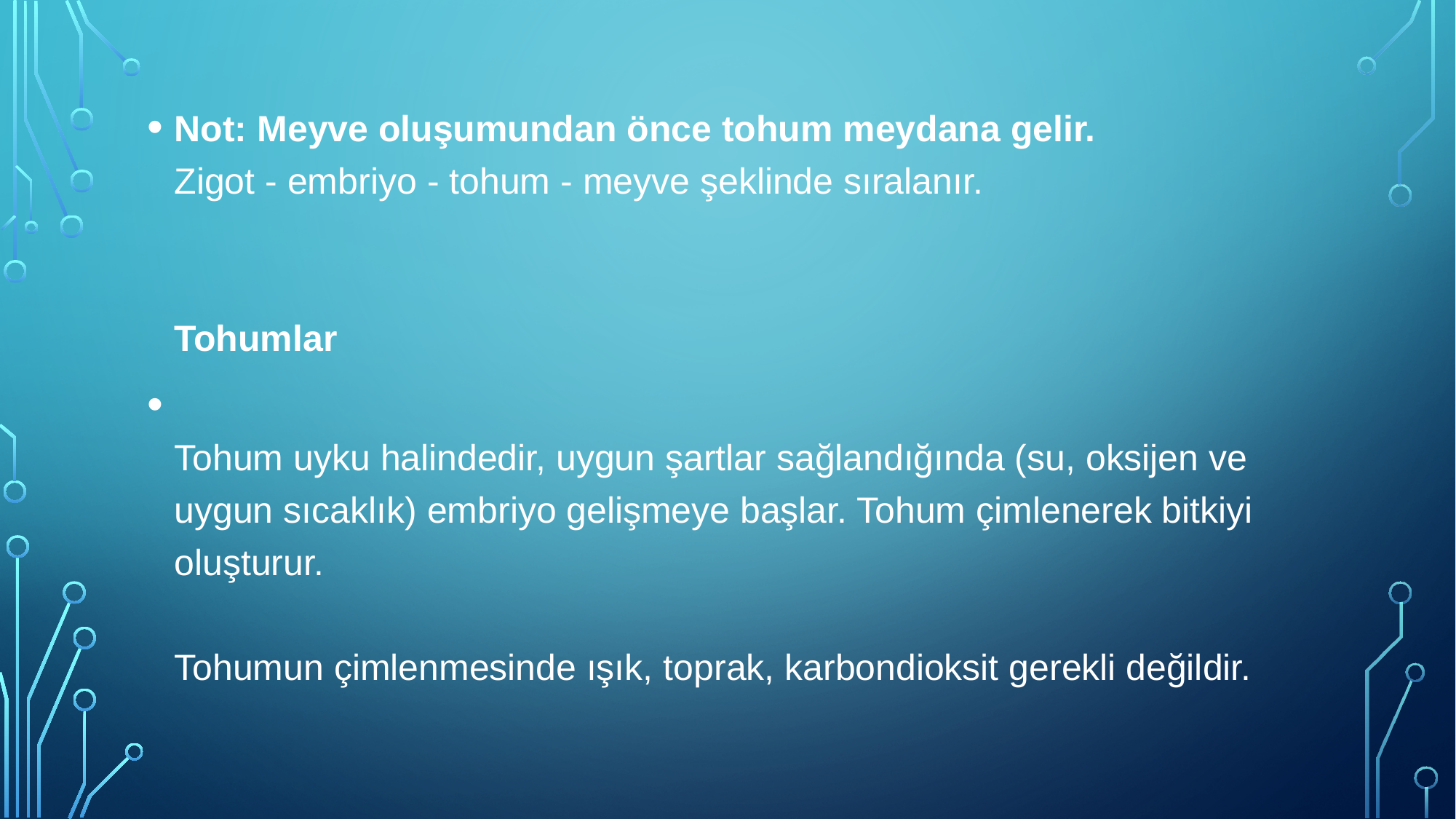

#
Not: Meyve oluşumundan önce tohum meydana gelir. 
Zigot - embriyo - tohum - meyve şeklinde sıralanır.
Tohumlar
Tohum uyku halindedir, uygun şartlar sağlandığında (su, oksijen ve uygun sıcaklık) embriyo gelişmeye başlar. Tohum çimlenerek bitkiyi oluşturur.
Tohumun çimlenmesinde ışık, toprak, karbondioksit gerekli değildir.